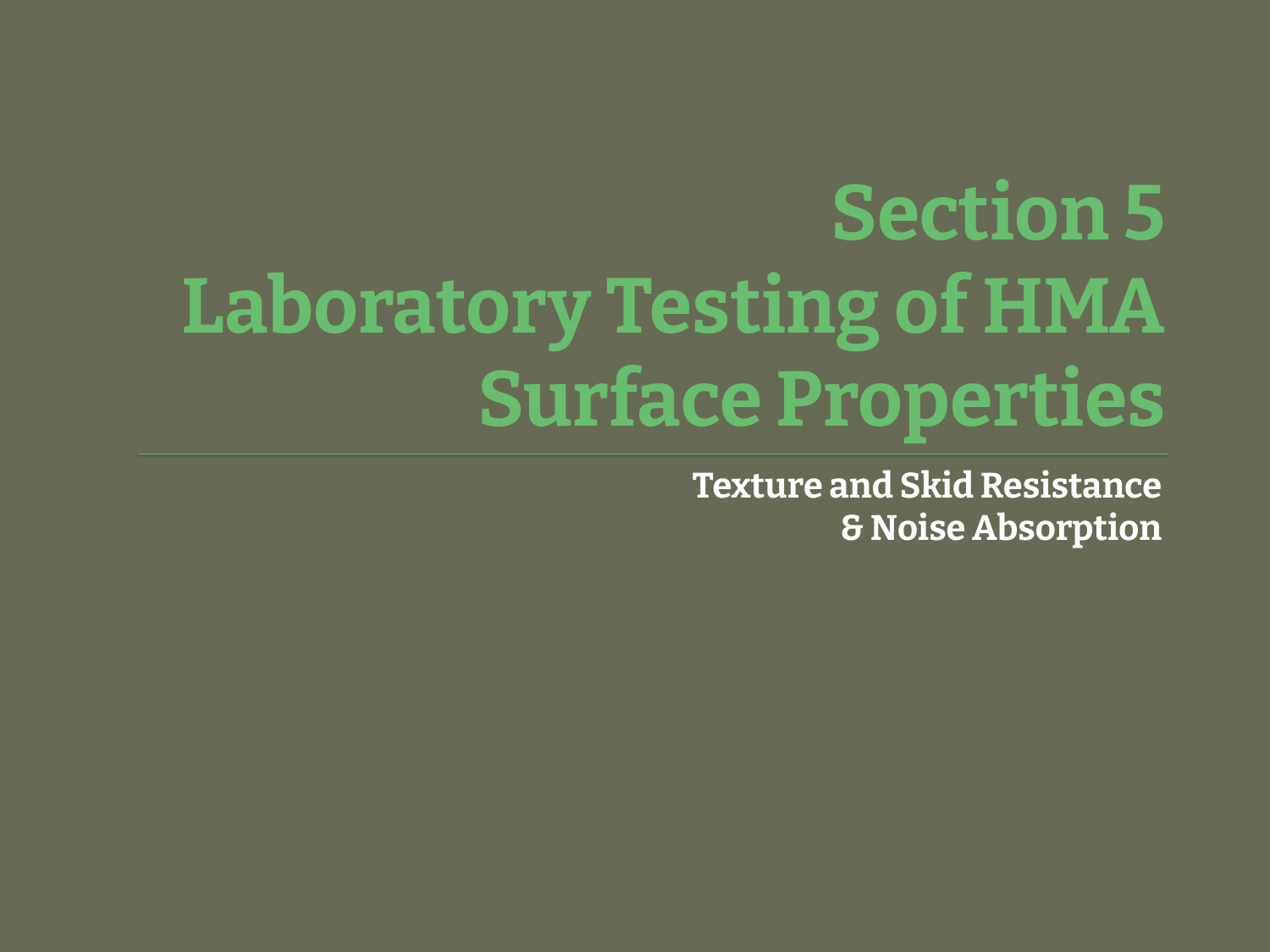

# Section 5 Laboratory Testing of HMA Surface Properties
Texture and Skid Resistance
& Noise Absorption